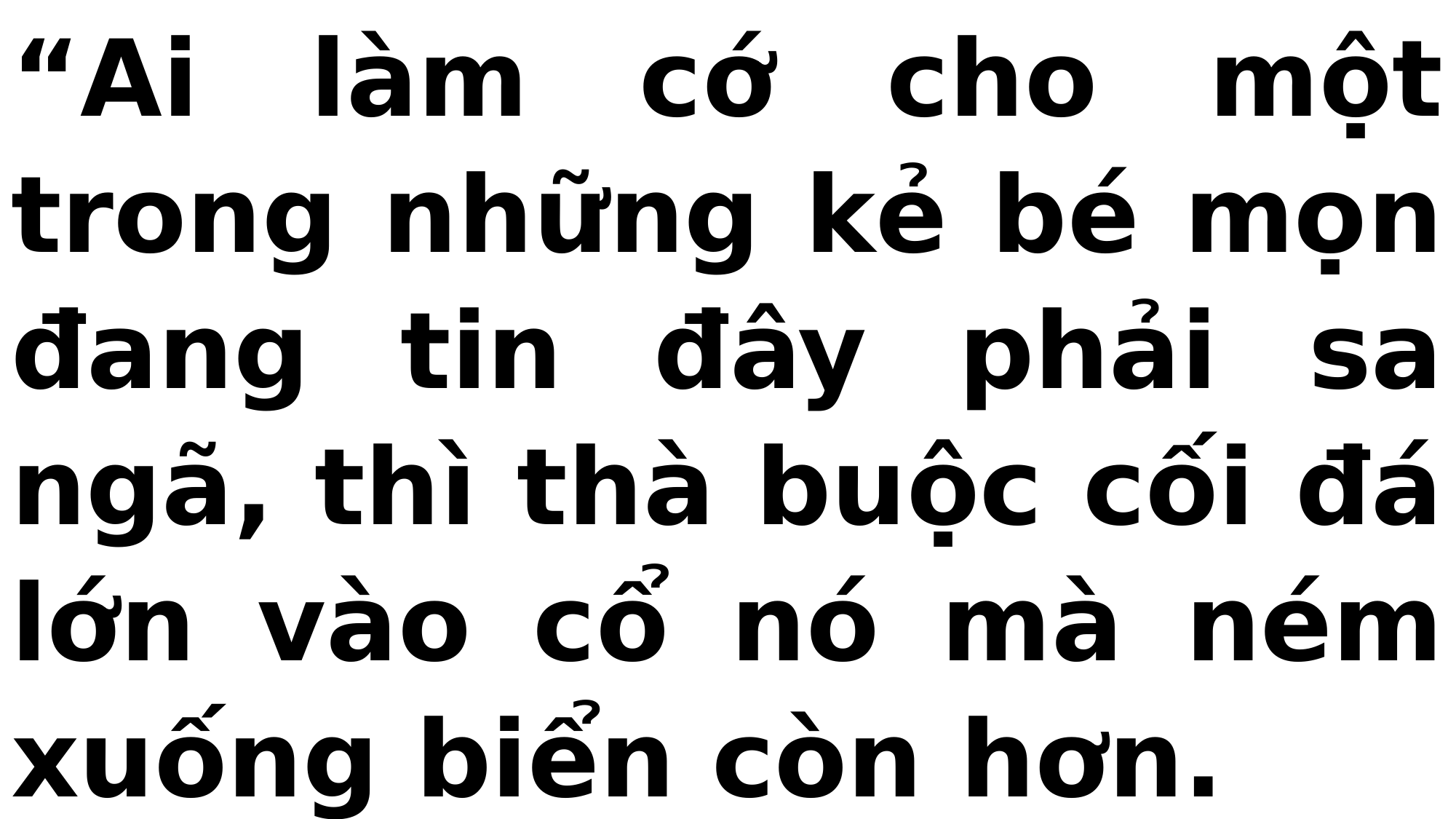

# “Ai làm cớ cho một trong những kẻ bé mọn đang tin đây phải sa ngã, thì thà buộc cối đá lớn vào cổ nó mà ném xuống biển còn hơn.